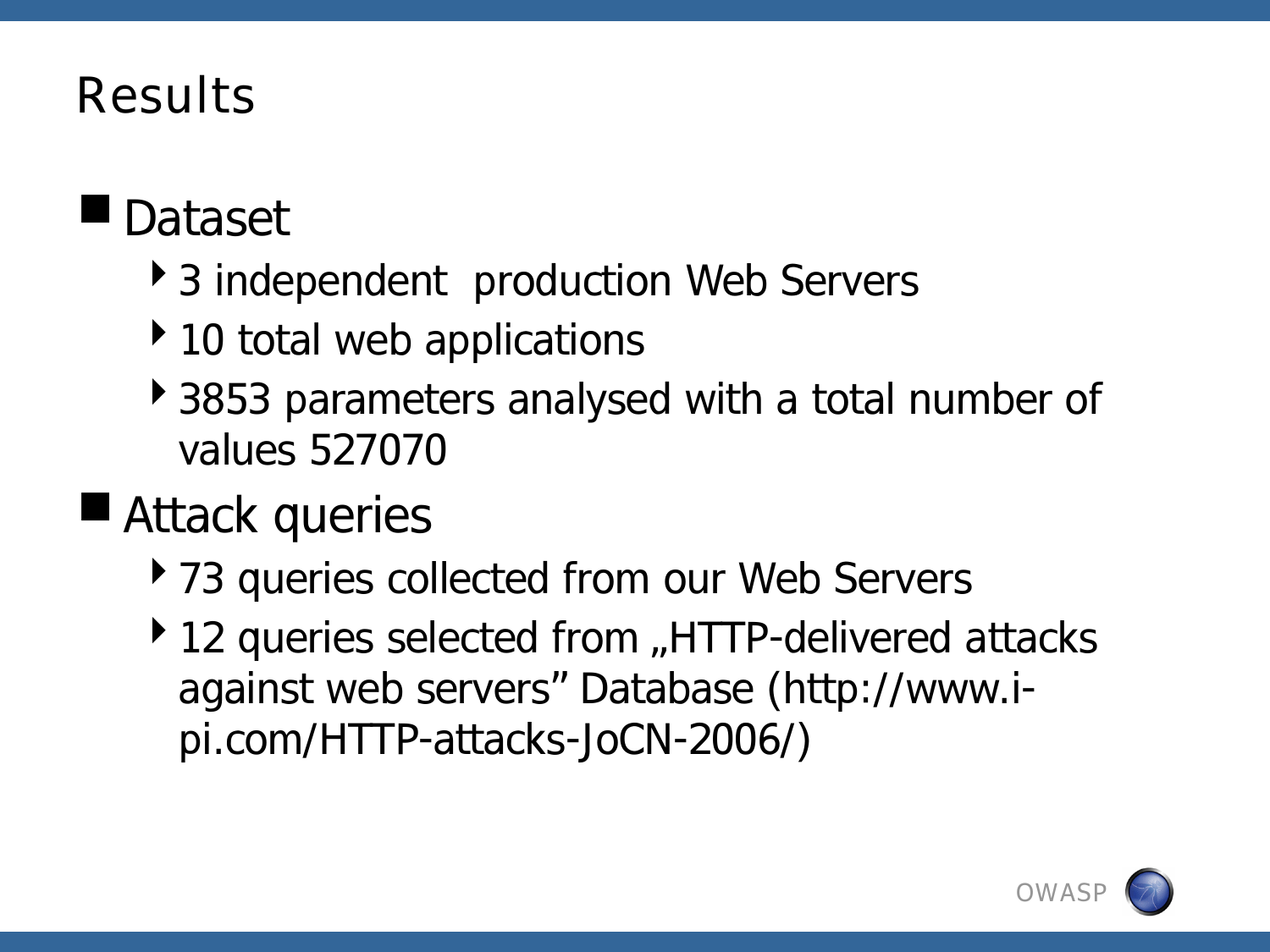

# Results
Dataset
3 independent  production Web Servers
10 total web applications
3853 parameters analysed with a total number of values 527070
Attack queries
73 queries collected from our Web Servers
12 queries selected from „HTTP-delivered attacks against web servers” Database (http://www.i-pi.com/HTTP-attacks-JoCN-2006/)